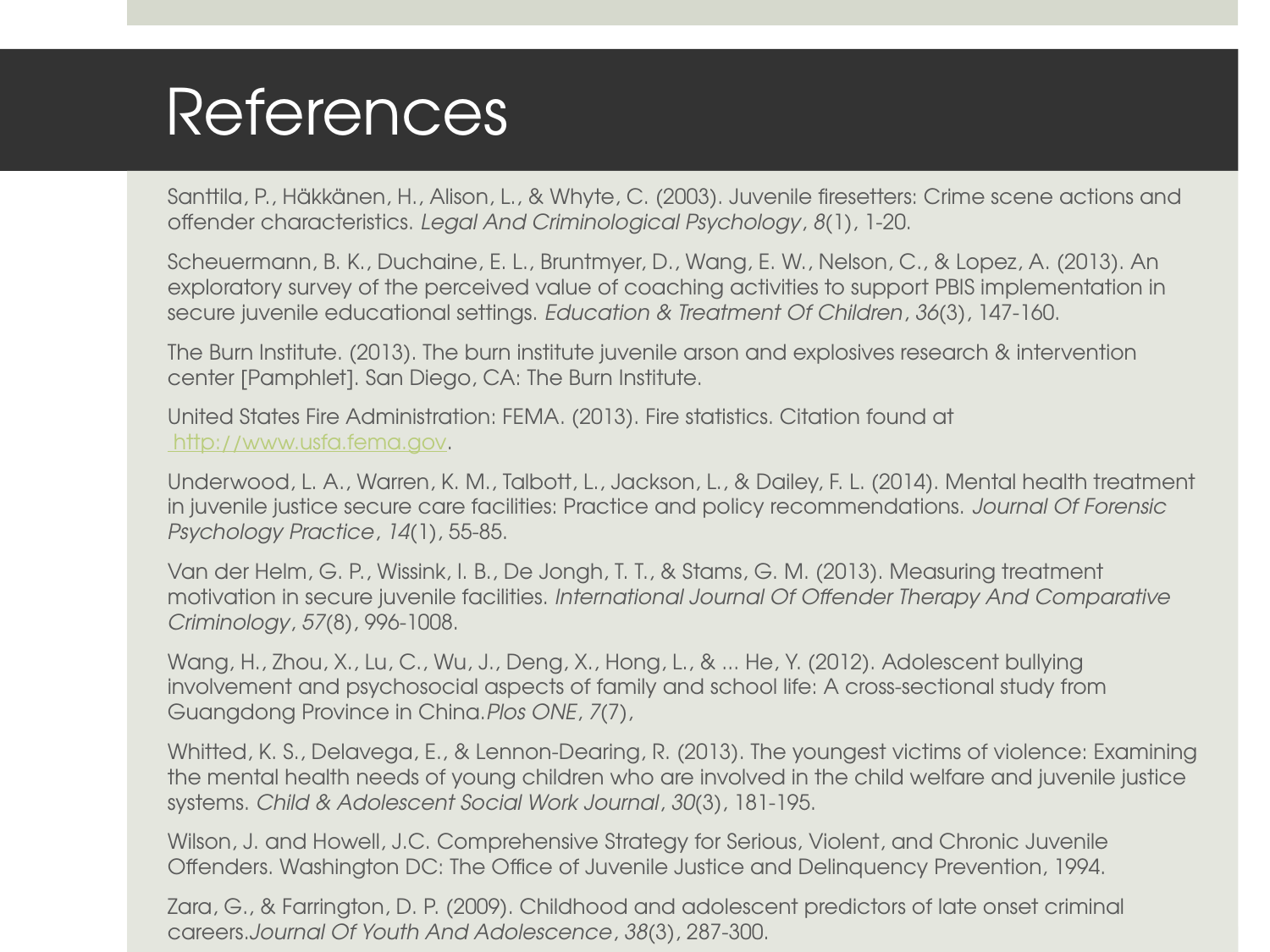

# References
Santtila, P., Häkkänen, H., Alison, L., & Whyte, C. (2003). Juvenile firesetters: Crime scene actions and offender characteristics. Legal And Criminological Psychology, 8(1), 1-20.
Scheuermann, B. K., Duchaine, E. L., Bruntmyer, D., Wang, E. W., Nelson, C., & Lopez, A. (2013). An exploratory survey of the perceived value of coaching activities to support PBIS implementation in secure juvenile educational settings. Education & Treatment Of Children, 36(3), 147-160.
The Burn Institute. (2013). The burn institute juvenile arson and explosives research & intervention center [Pamphlet]. San Diego, CA: The Burn Institute.
United States Fire Administration: FEMA. (2013). Fire statistics. Citation found at http://www.usfa.fema.gov.
Underwood, L. A., Warren, K. M., Talbott, L., Jackson, L., & Dailey, F. L. (2014). Mental health treatment in juvenile justice secure care facilities: Practice and policy recommendations. Journal Of Forensic Psychology Practice, 14(1), 55-85.
Van der Helm, G. P., Wissink, I. B., De Jongh, T. T., & Stams, G. M. (2013). Measuring treatment motivation in secure juvenile facilities. International Journal Of Offender Therapy And Comparative Criminology, 57(8), 996-1008.
Wang, H., Zhou, X., Lu, C., Wu, J., Deng, X., Hong, L., & ... He, Y. (2012). Adolescent bullying involvement and psychosocial aspects of family and school life: A cross-sectional study from Guangdong Province in China.Plos ONE, 7(7),
Whitted, K. S., Delavega, E., & Lennon-Dearing, R. (2013). The youngest victims of violence: Examining the mental health needs of young children who are involved in the child welfare and juvenile justice systems. Child & Adolescent Social Work Journal, 30(3), 181-195.
Wilson, J. and Howell, J.C. Comprehensive Strategy for Serious, Violent, and Chronic Juvenile Offenders. Washington DC: The Office of Juvenile Justice and Delinquency Prevention, 1994.
Zara, G., & Farrington, D. P. (2009). Childhood and adolescent predictors of late onset criminal careers.Journal Of Youth And Adolescence, 38(3), 287-300.